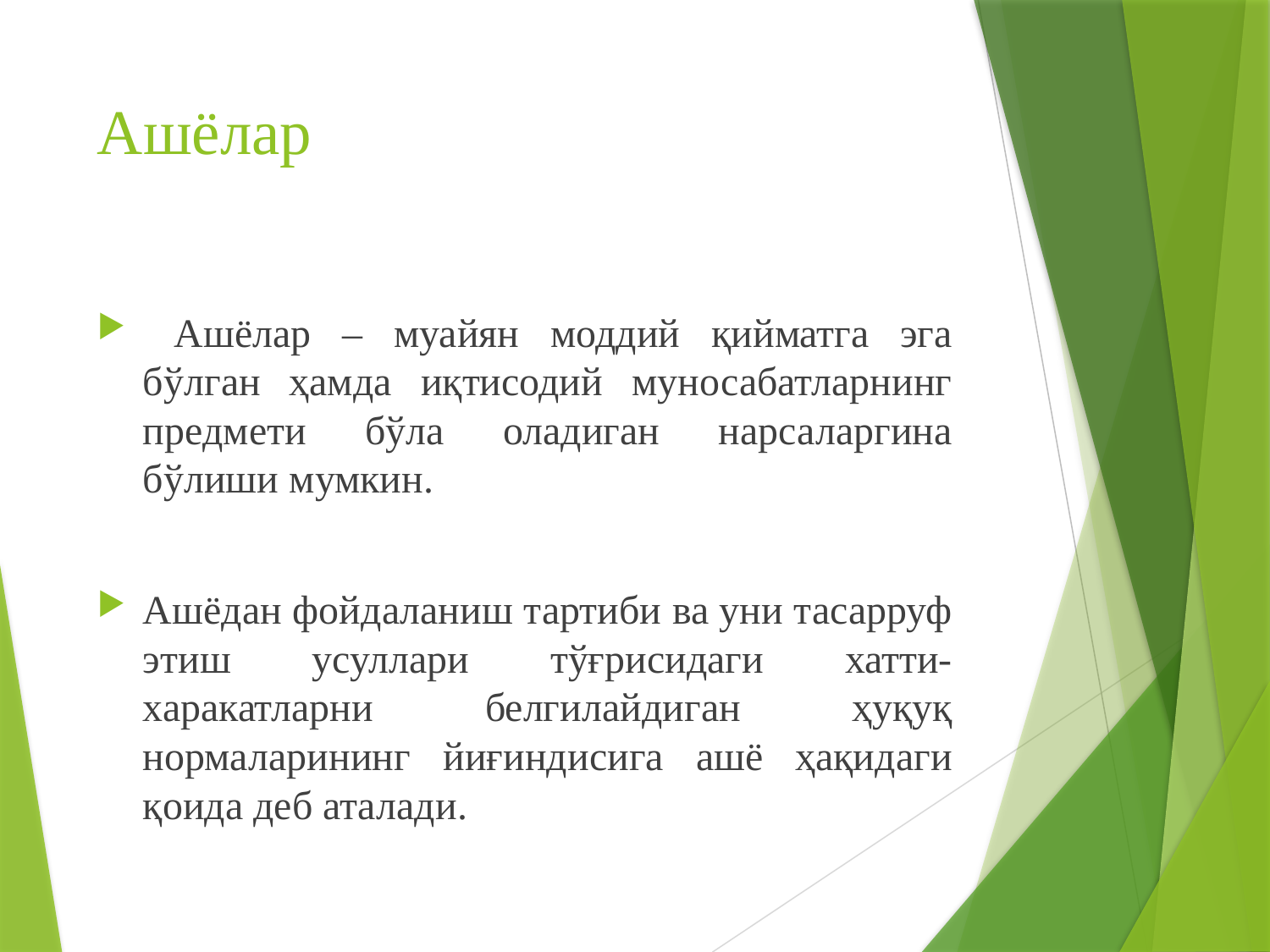

# Ашёлар
 Ашёлар – муайян моддий қийматга эга бўлган ҳамда иқтисодий муносабатларнинг предмети бўла оладиган нарсаларгина бўлиши мумкин.

Ашёдан фойдаланиш тартиби ва уни тасарруф этиш усуллари тўғрисидаги хатти-харакатларни белгилайдиган ҳуқуқ нормаларининг йиғиндисига ашё ҳақидаги қоида деб аталади.